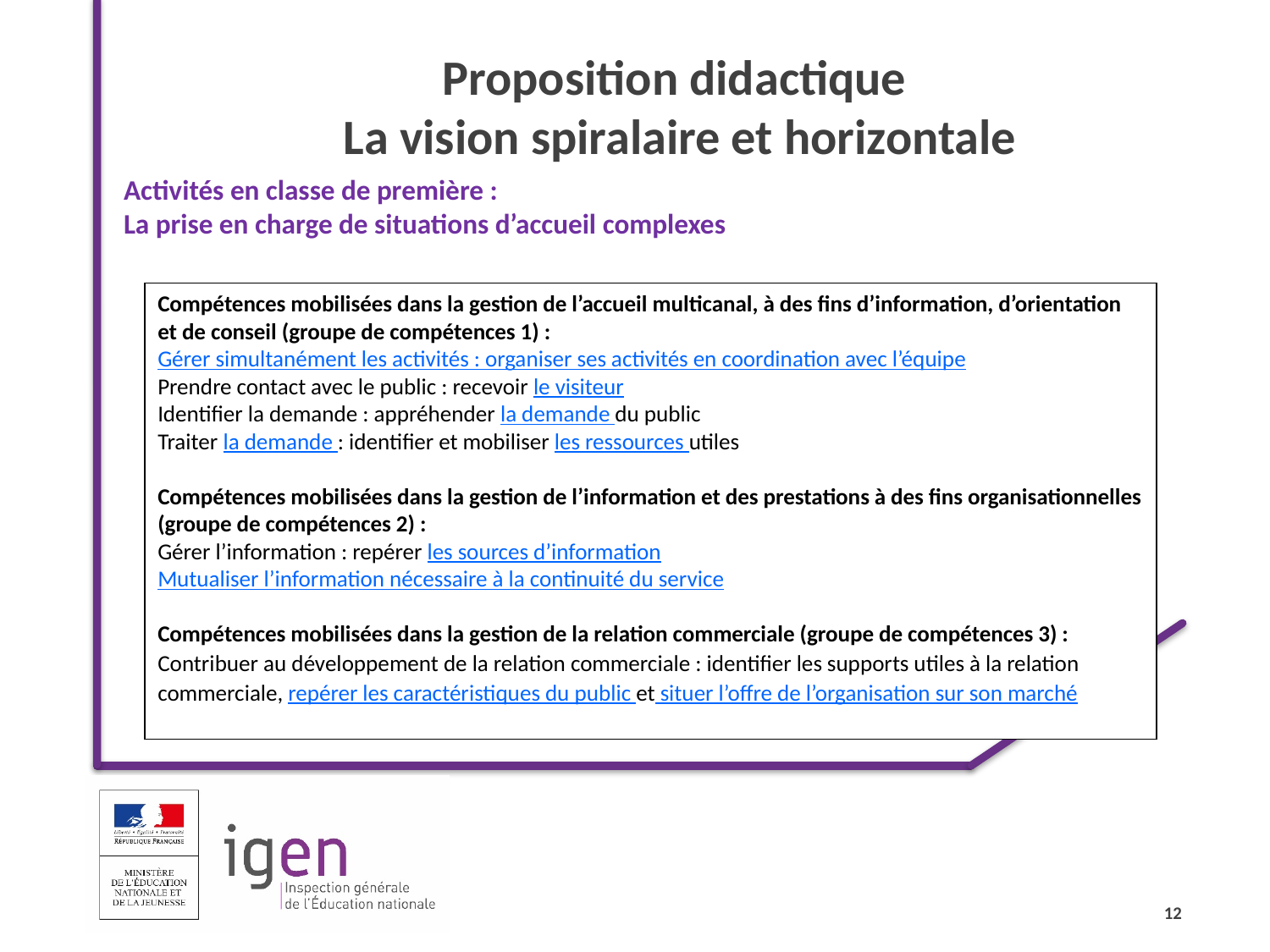

Proposition didactique
La vision spiralaire et horizontale

Activités en classe de première :
La prise en charge de situations d’accueil complexes
Compétences mobilisées dans la gestion de l’accueil multicanal, à des fins d’information, d’orientation et de conseil (groupe de compétences 1) :
Gérer simultanément les activités : organiser ses activités en coordination avec l’équipe
Prendre contact avec le public : recevoir le visiteur
Identifier la demande : appréhender la demande du public
Traiter la demande : identifier et mobiliser les ressources utiles

Compétences mobilisées dans la gestion de l’information et des prestations à des fins organisationnelles (groupe de compétences 2) :
Gérer l’information : repérer les sources d’information
Mutualiser l’information nécessaire à la continuité du service

Compétences mobilisées dans la gestion de la relation commerciale (groupe de compétences 3) :
Contribuer au développement de la relation commerciale : identifier les supports utiles à la relation commerciale, repérer les caractéristiques du public et situer l’offre de l’organisation sur son marché

12